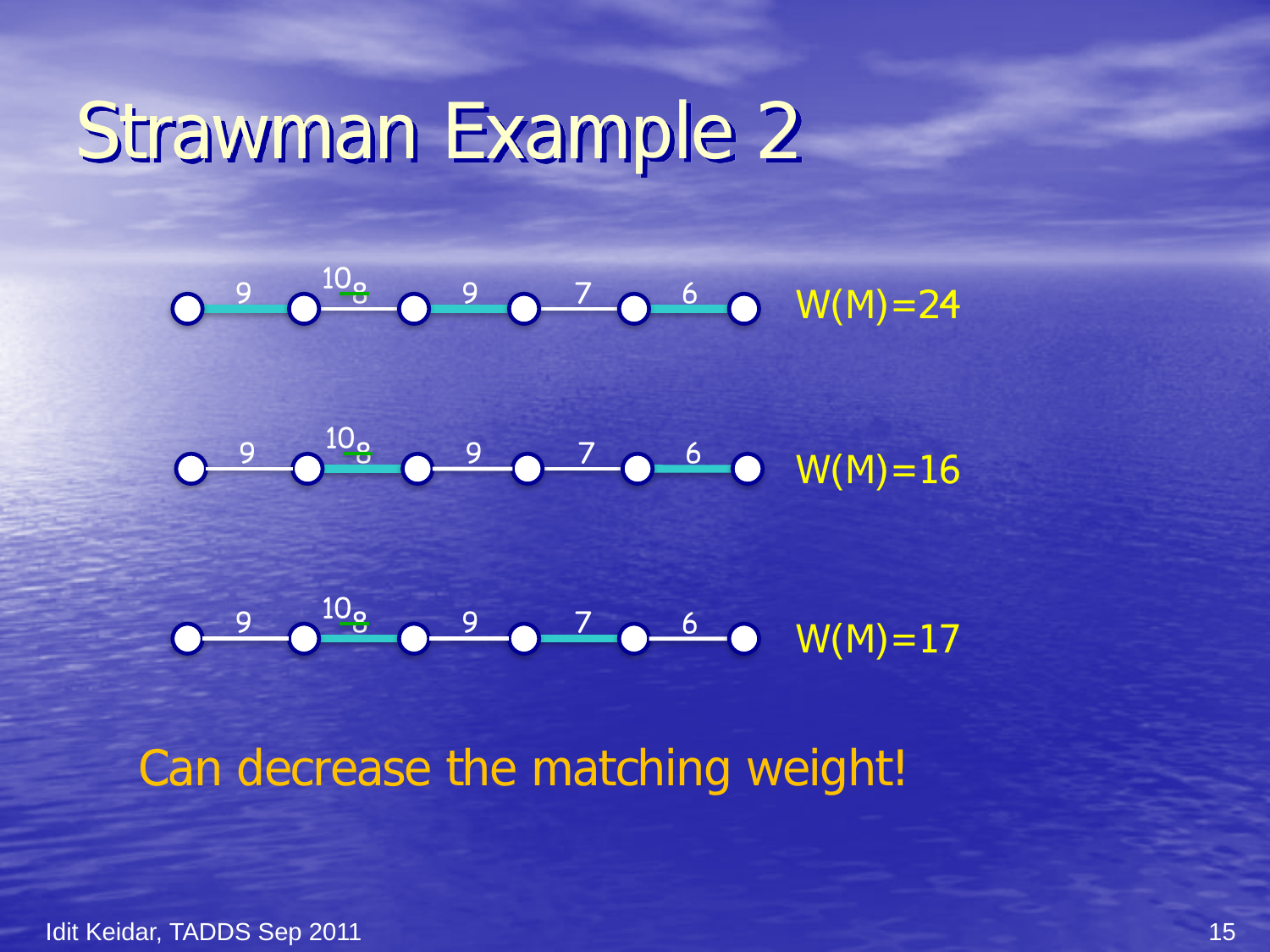

# Strawman Example 2
10
9
8
9
7
6
W(M)=24

10
9
8
9
7
6

W(M)=16
10
9
8
9
7
6

W(M)=17
Can decrease the matching weight!
Idit Keidar, TADDS Sep 2011
15